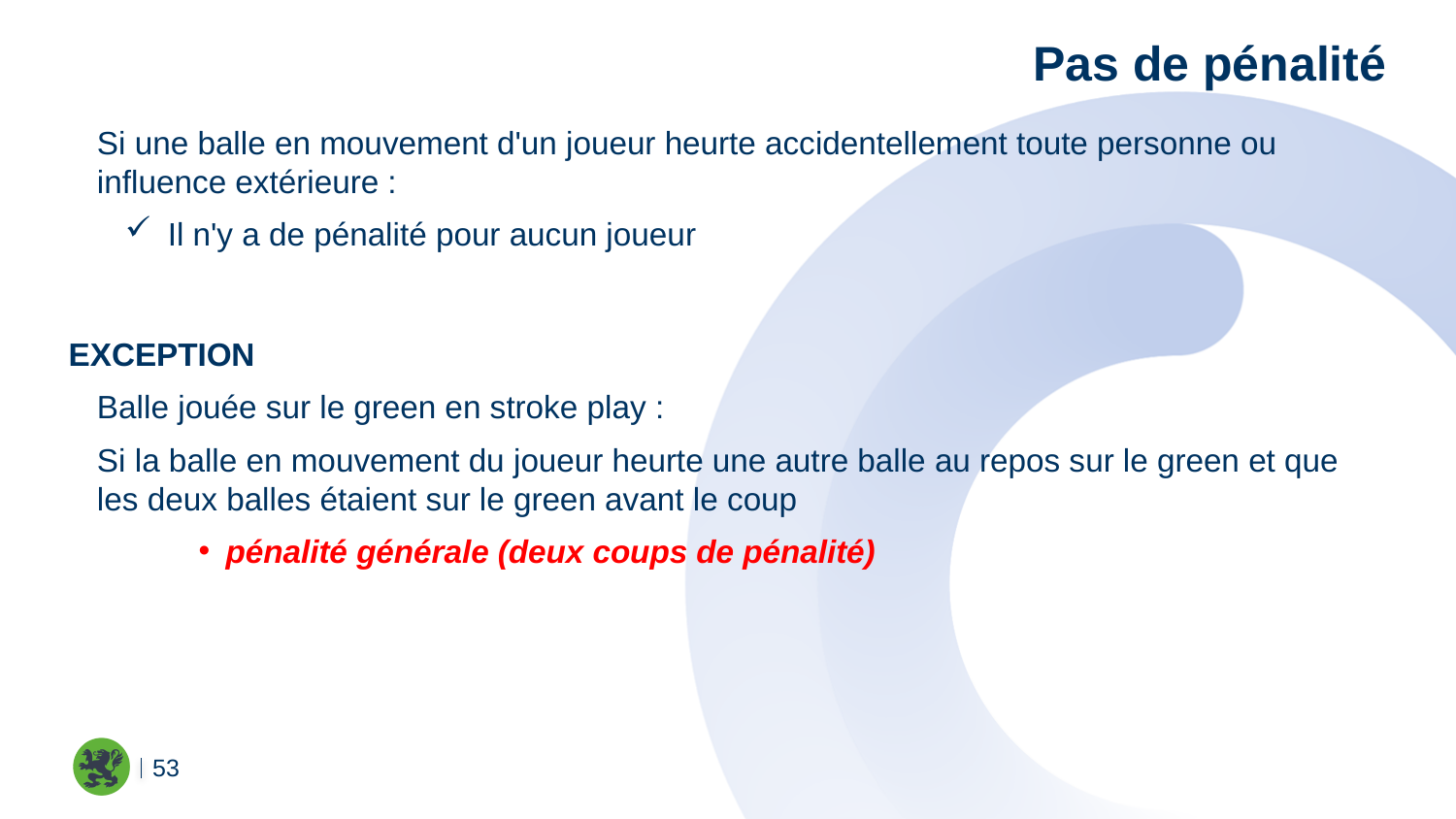

Pas de pénalité
Si une balle en mouvement d'un joueur heurte accidentellement toute personne ou influence extérieure :
Il n'y a de pénalité pour aucun joueur

Exception
Balle jouée sur le green en stroke play :
Si la balle en mouvement du joueur heurte une autre balle au repos sur le green et que les deux balles étaient sur le green avant le coup
pénalité générale (deux coups de pénalité)

53